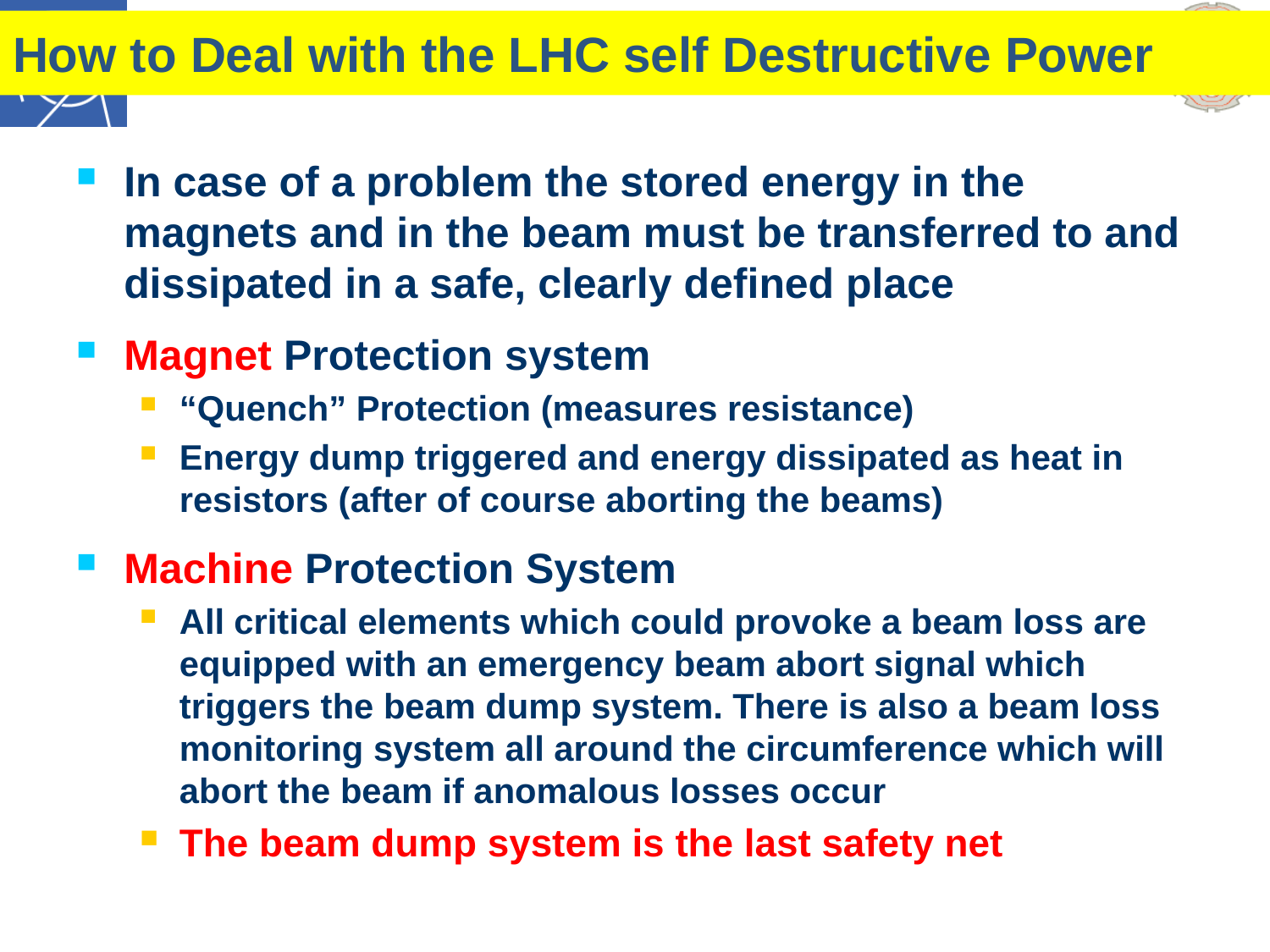

# How to Deal with the LHC self Destructive Power
In case of a problem the stored energy in the magnets and in the beam must be transferred to and dissipated in a safe, clearly defined place
Magnet Protection system
“Quench” Protection (measures resistance)
Energy dump triggered and energy dissipated as heat in resistors (after of course aborting the beams)
Machine Protection System
All critical elements which could provoke a beam loss are equipped with an emergency beam abort signal which triggers the beam dump system. There is also a beam loss monitoring system all around the circumference which will abort the beam if anomalous losses occur
The beam dump system is the last safety net